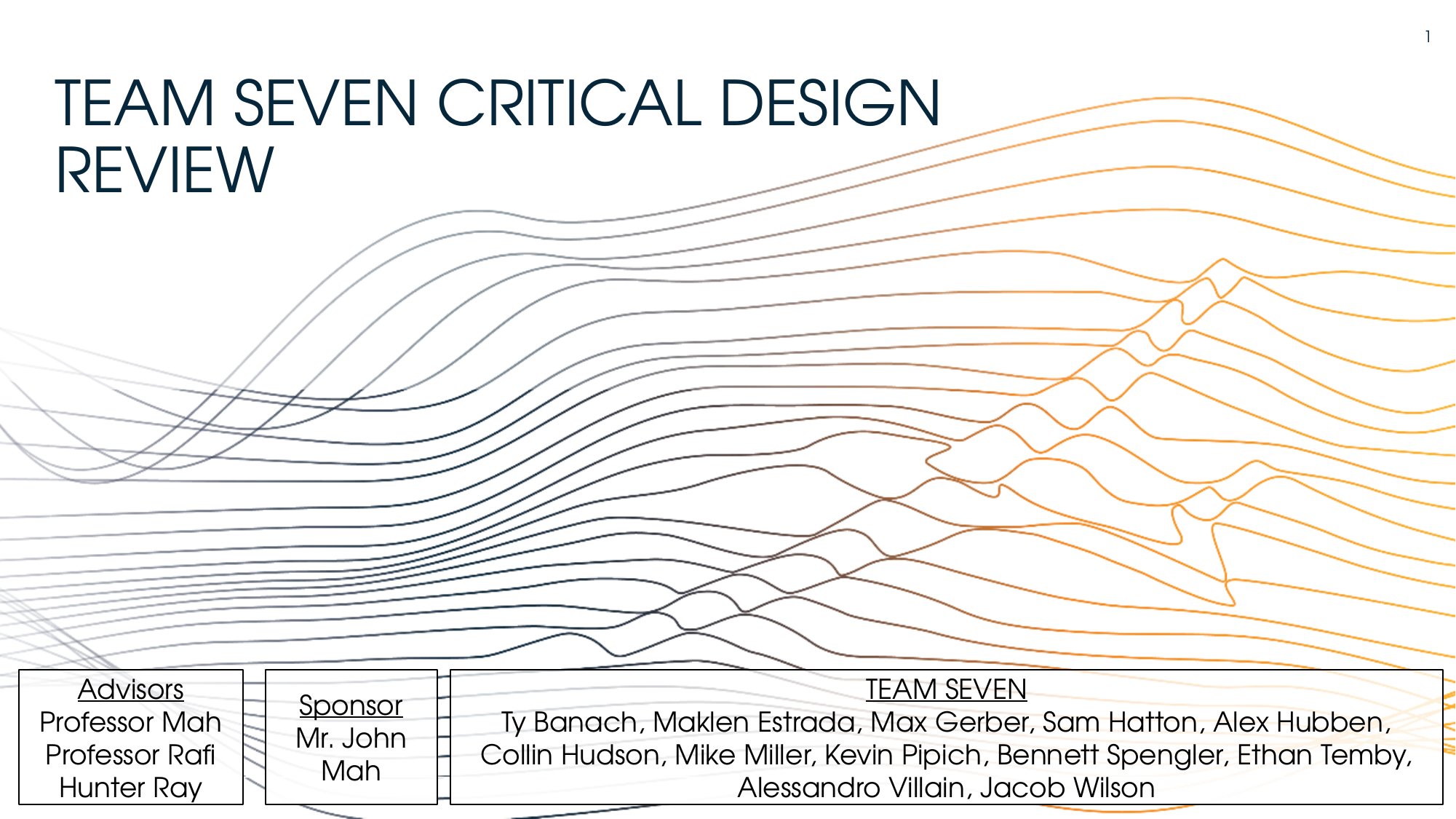

1
# TEAM SEVEN Critical Design Review
Advisors
Professor Mah
Professor Rafi
Hunter Ray
Sponsor
Mr. John Mah
TEAM SEVEN
Ty Banach, Maklen Estrada, Max Gerber, Sam Hatton, Alex Hubben, Collin Hudson, Mike Miller, Kevin Pipich, Bennett Spengler, Ethan Temby, Alessandro Villain, Jacob Wilson